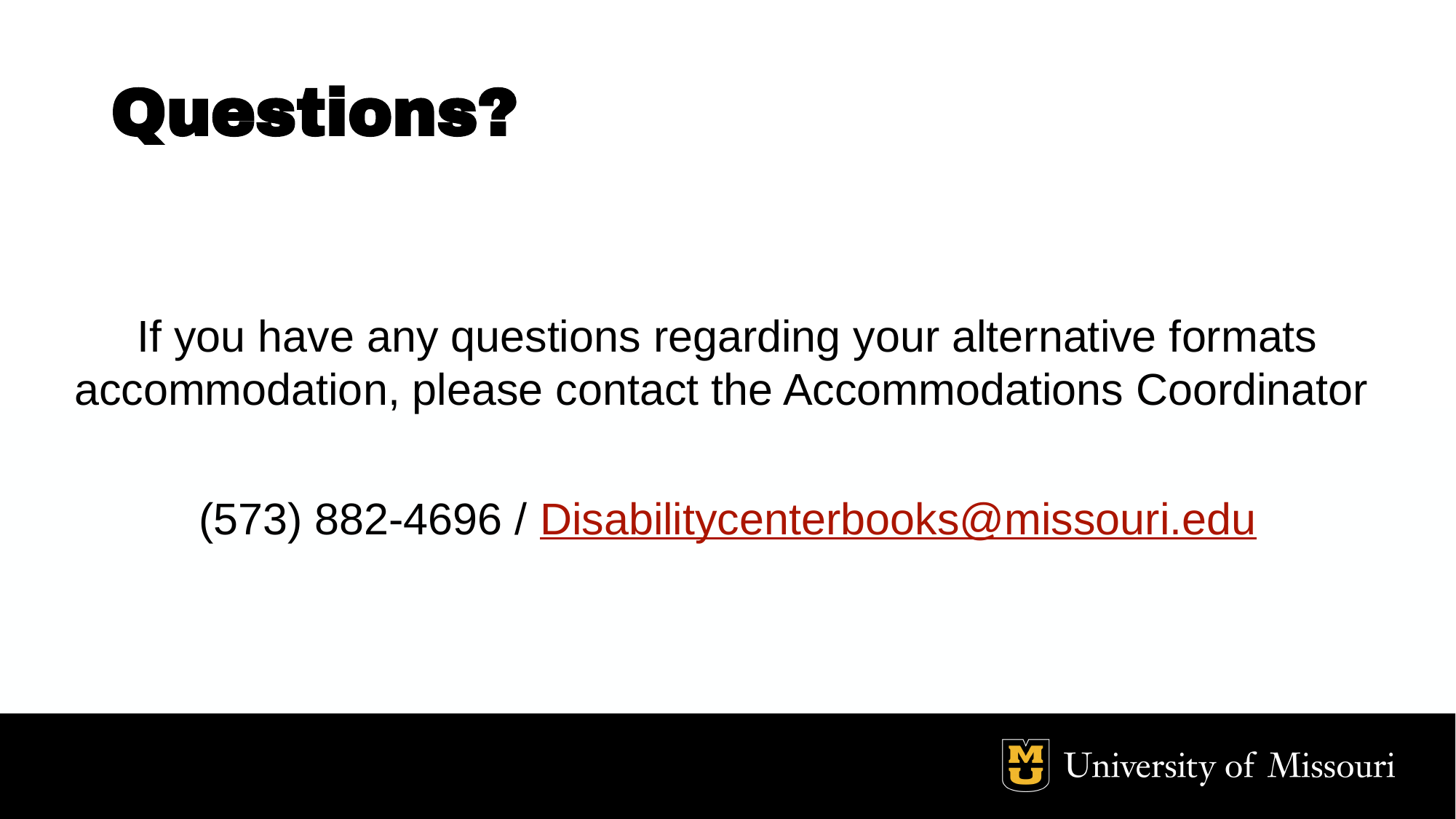

# Questions?

If you have any questions regarding your alternative formats accommodation, please contact the Accommodations Coordinator

(573) 882-4696 / Disabilitycenterbooks@missouri.edu